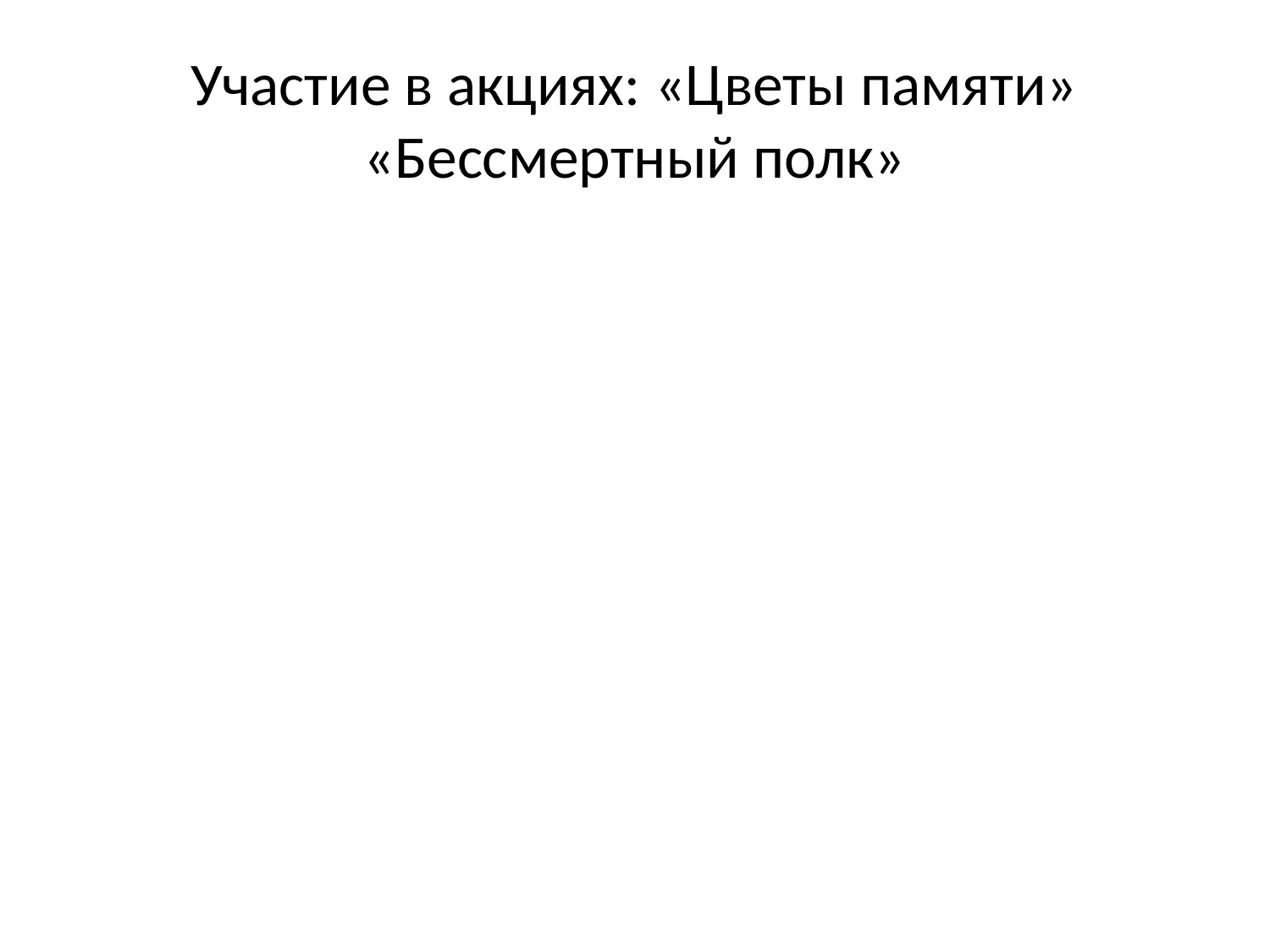

# Участие в акциях: «Цветы памяти» «Бессмертный полк»